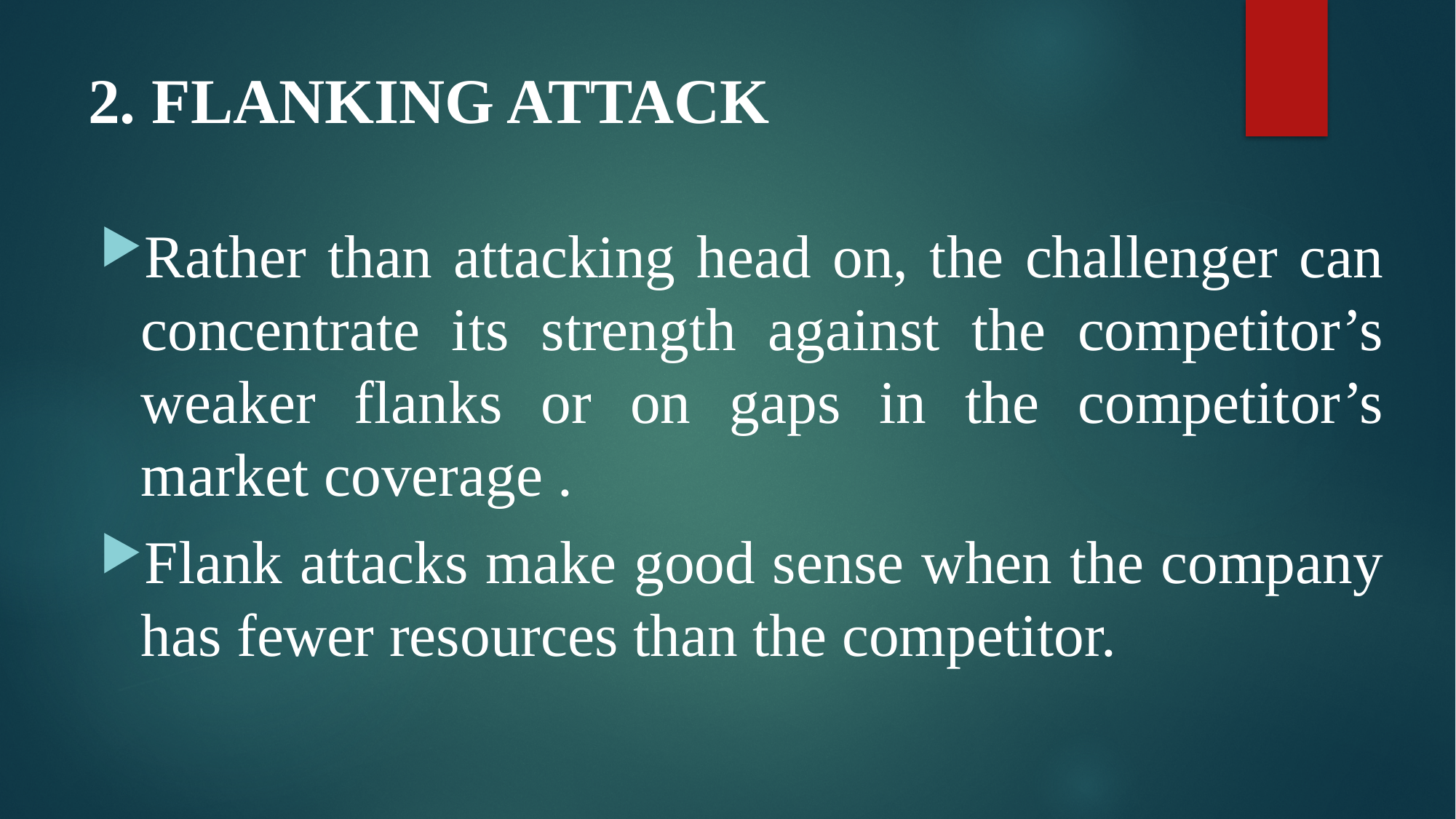

# 2. FLANKING ATTACK

Rather than attacking head on, the challenger can concentrate its strength against the competitor’s weaker flanks or on gaps in the competitor’s market coverage .
Flank attacks make good sense when the company has fewer resources than the competitor.